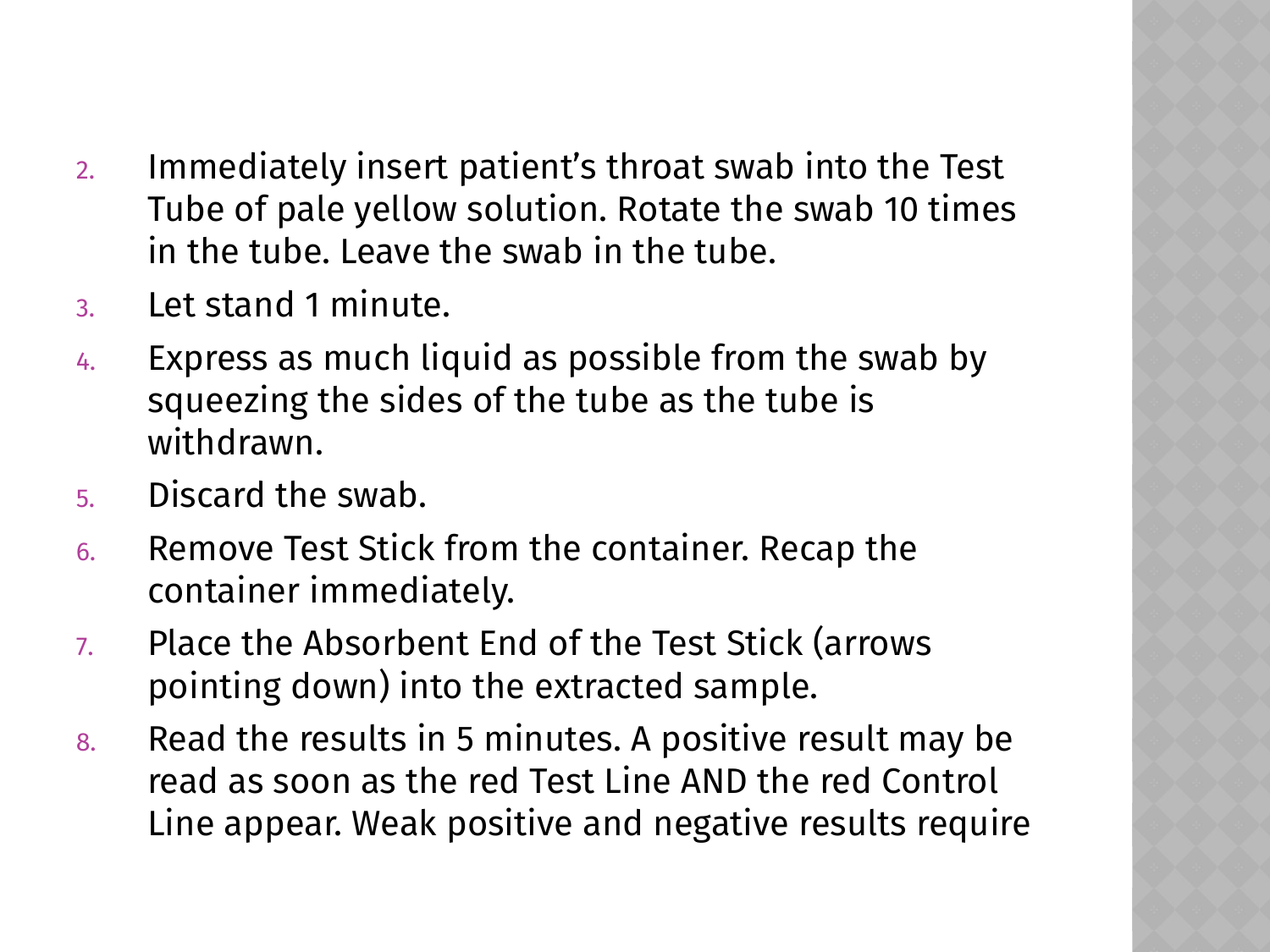

#
Immediately insert patient’s throat swab into the Test Tube of pale yellow solution. Rotate the swab 10 times in the tube. Leave the swab in the tube.
Let stand 1 minute.
Express as much liquid as possible from the swab by squeezing the sides of the tube as the tube is withdrawn.
Discard the swab.
Remove Test Stick from the container. Recap the container immediately.
Place the Absorbent End of the Test Stick (arrows pointing down) into the extracted sample.
Read the results in 5 minutes. A positive result may be read as soon as the red Test Line AND the red Control Line appear. Weak positive and negative results require